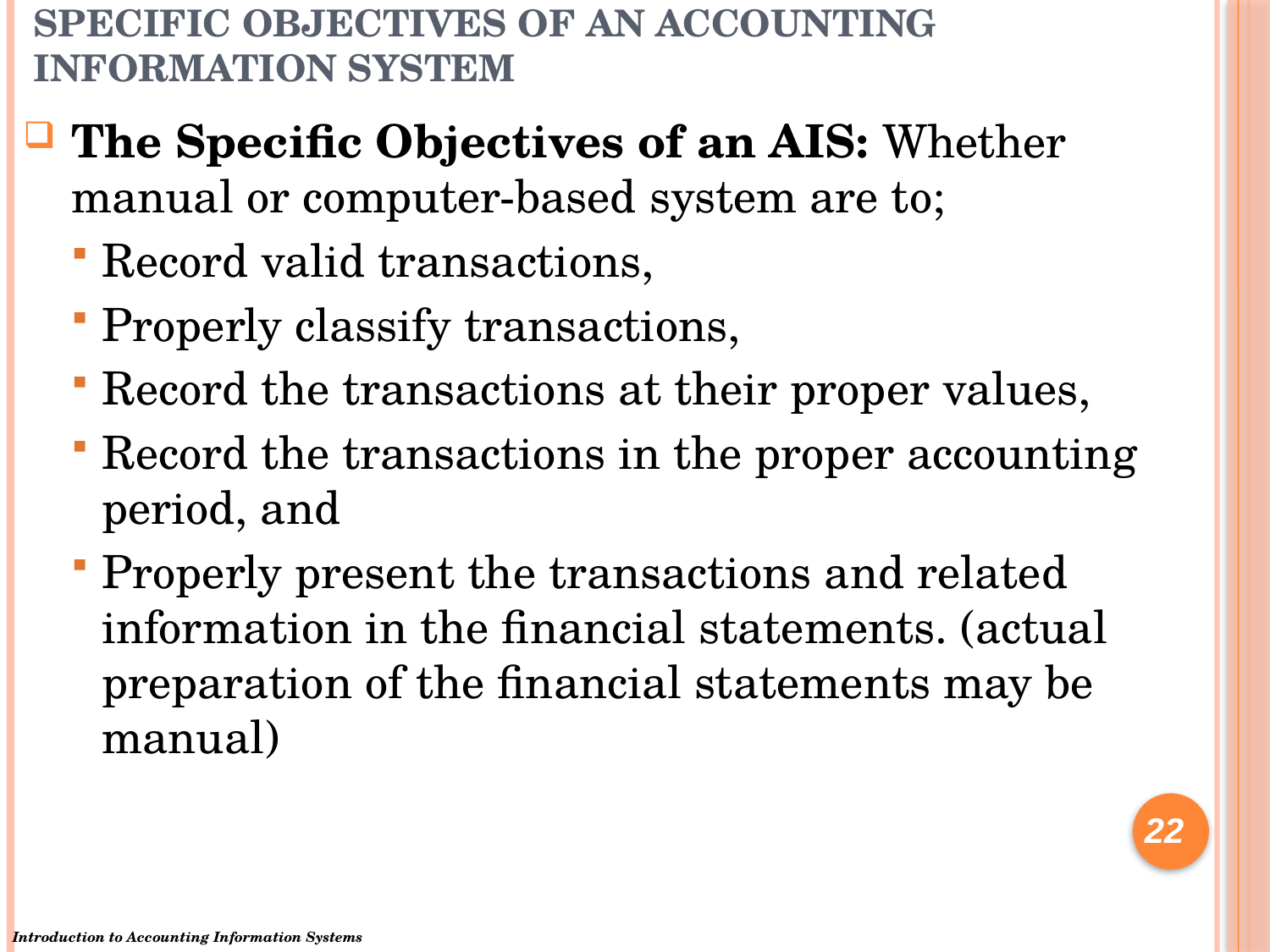

# Specific Objectives Of An Accounting Information System
The Specific Objectives of an AIS: Whether manual or computer-based system are to;
Record valid transactions,
Properly classify transactions,
Record the transactions at their proper values,
Record the transactions in the proper accounting period, and
Properly present the transactions and related information in the financial statements. (actual preparation of the financial statements may be manual)
22
Introduction to Accounting Information Systems